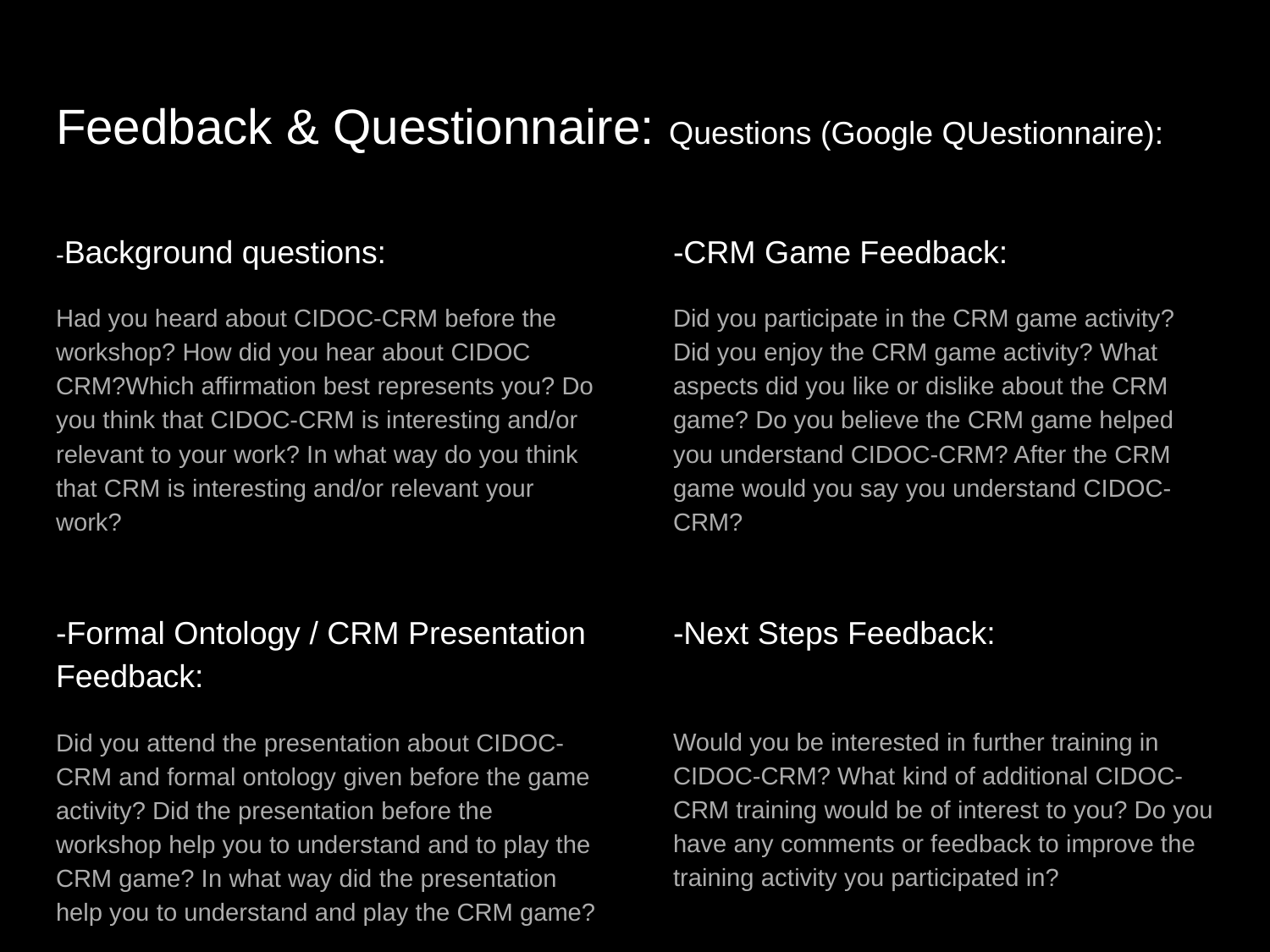

# Feedback & Questionnaire: Questions (Google QUestionnaire):
-Background questions:
Had you heard about CIDOC-CRM before the workshop? How did you hear about CIDOC CRM?Which affirmation best represents you? Do you think that CIDOC-CRM is interesting and/or relevant to your work? In what way do you think that CRM is interesting and/or relevant your work?

-Formal Ontology / CRM Presentation Feedback:
Did you attend the presentation about CIDOC-CRM and formal ontology given before the game activity? Did the presentation before the workshop help you to understand and to play the CRM game? In what way did the presentation help you to understand and play the CRM game?

-CRM Game Feedback:
Did you participate in the CRM game activity? Did you enjoy the CRM game activity? What aspects did you like or dislike about the CRM game? Do you believe the CRM game helped you understand CIDOC-CRM? After the CRM game would you say you understand CIDOC-CRM?

-Next Steps Feedback:

Would you be interested in further training in CIDOC-CRM? What kind of additional CIDOC-CRM training would be of interest to you? Do you have any comments or feedback to improve the training activity you participated in?